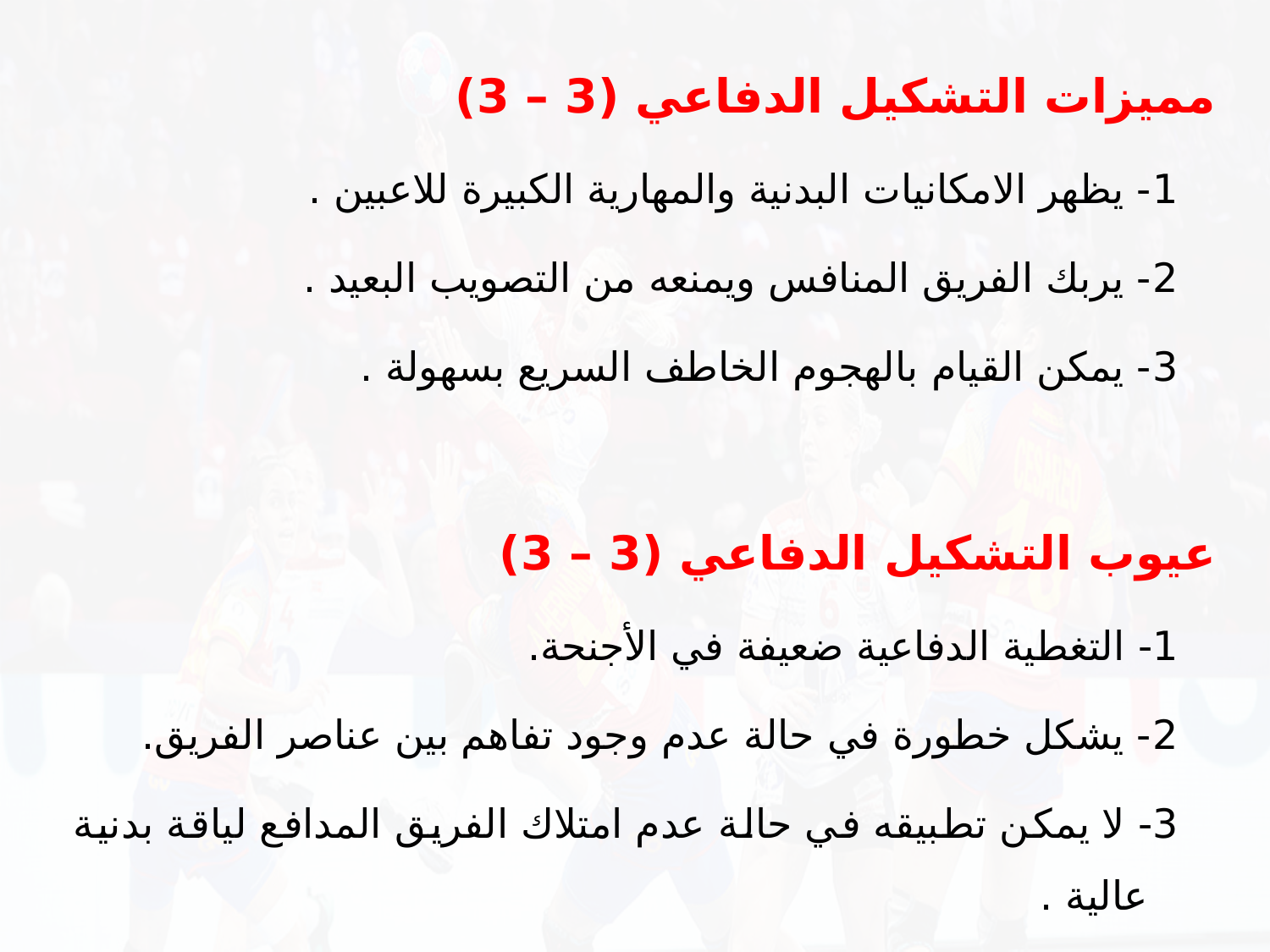

مميزات التشكيل الدفاعي (3 – 3)
1- يظهر الامكانيات البدنية والمهارية الكبيرة للاعبين .
2- يربك الفريق المنافس ويمنعه من التصويب البعيد .
3- يمكن القيام بالهجوم الخاطف السريع بسهولة .

عيوب التشكيل الدفاعي (3 – 3)
1- التغطية الدفاعية ضعيفة في الأجنحة.
2- يشكل خطورة في حالة عدم وجود تفاهم بين عناصر الفريق.
3- لا يمكن تطبيقه في حالة عدم امتلاك الفريق المدافع لياقة بدنية عالية .